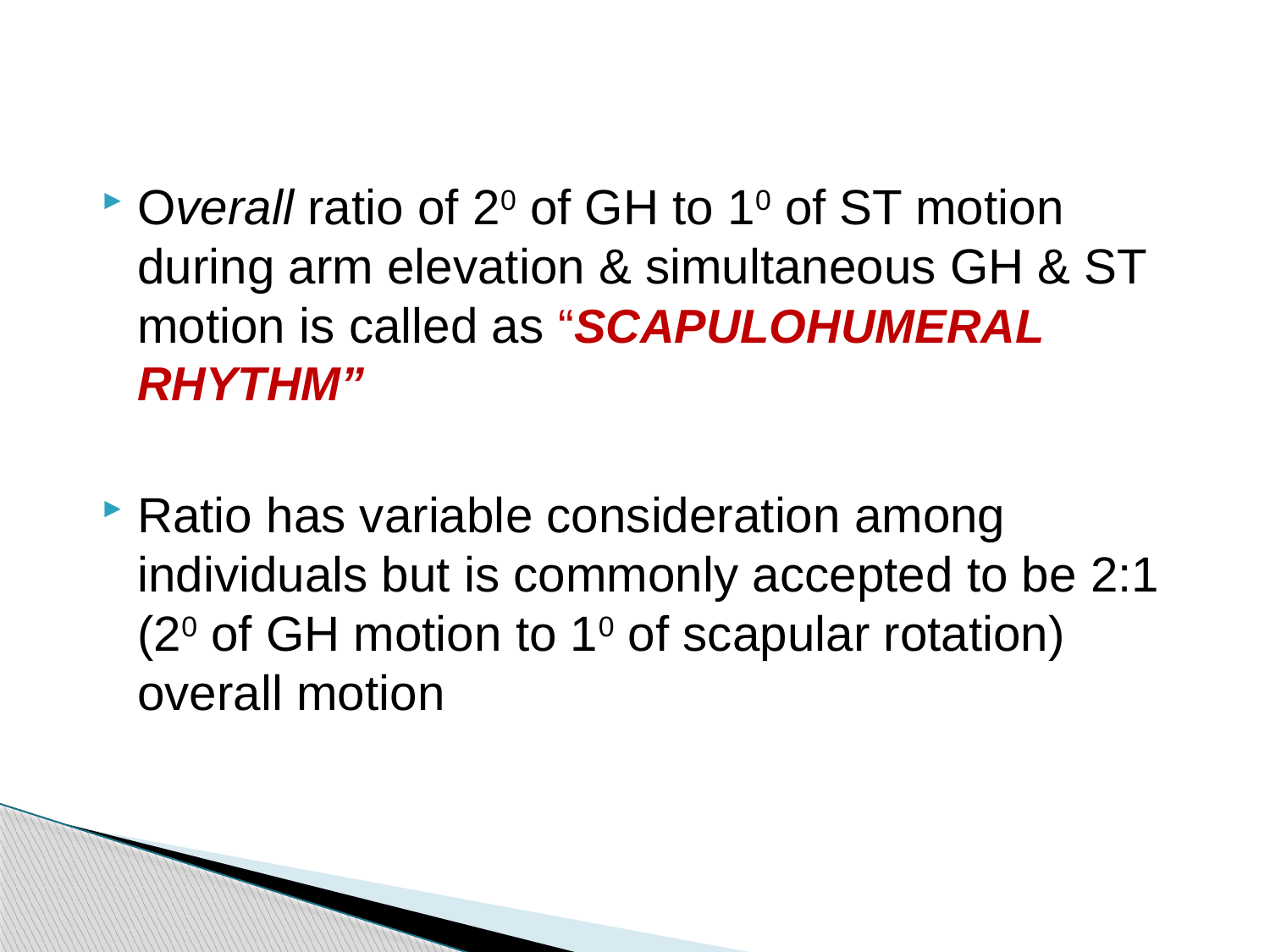

Overall ratio of 20 of GH to 10 of ST motion during arm elevation & simultaneous GH & ST motion is called as “SCAPULOHUMERAL RHYTHM”

Ratio has variable consideration among individuals but is commonly accepted to be 2:1 (20 of GH motion to 10 of scapular rotation) overall motion